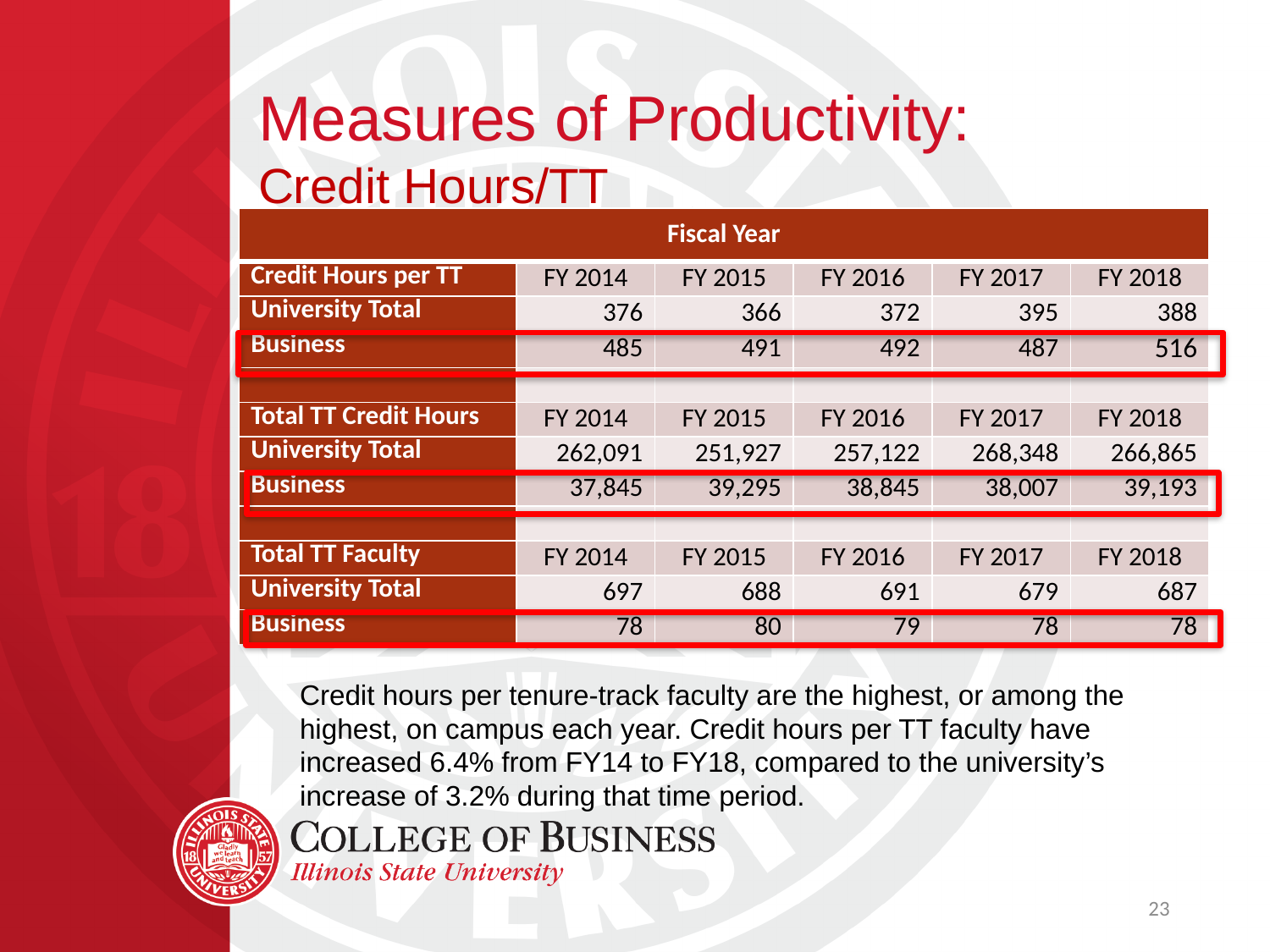

Measures of Productivity:
Credit Hours/TT
| Fiscal Year |  |  |  |  |  |
| --- | --- | --- | --- | --- | --- |
| Credit Hours per TT | FY 2014 | FY 2015 | FY 2016 | FY 2017 | FY 2018 |
| University Total | 376 | 366 | 372 | 395 | 388 |
| Business | 485 | 491 | 492 | 487 | 516 |
|  |  |  |  |  |  |
| Total TT Credit Hours | FY 2014 | FY 2015 | FY 2016 | FY 2017 | FY 2018 |
| University Total | 262,091 | 251,927 | 257,122 | 268,348 | 266,865 |
| Business | 37,845 | 39,295 | 38,845 | 38,007 | 39,193 |
|  |  |  |  |  |  |
| Total TT Faculty | FY 2014 | FY 2015 | FY 2016 | FY 2017 | FY 2018 |
| University Total | 697 | 688 | 691 | 679 | 687 |
| Business | 78 | 80 | 79 | 78 | 78 |

Credit hours per tenure-track faculty are the highest, or among the highest, on campus each year. Credit hours per TT faculty have increased 6.4% from FY14 to FY18, compared to the university’s increase of 3.2% during that time period.

23